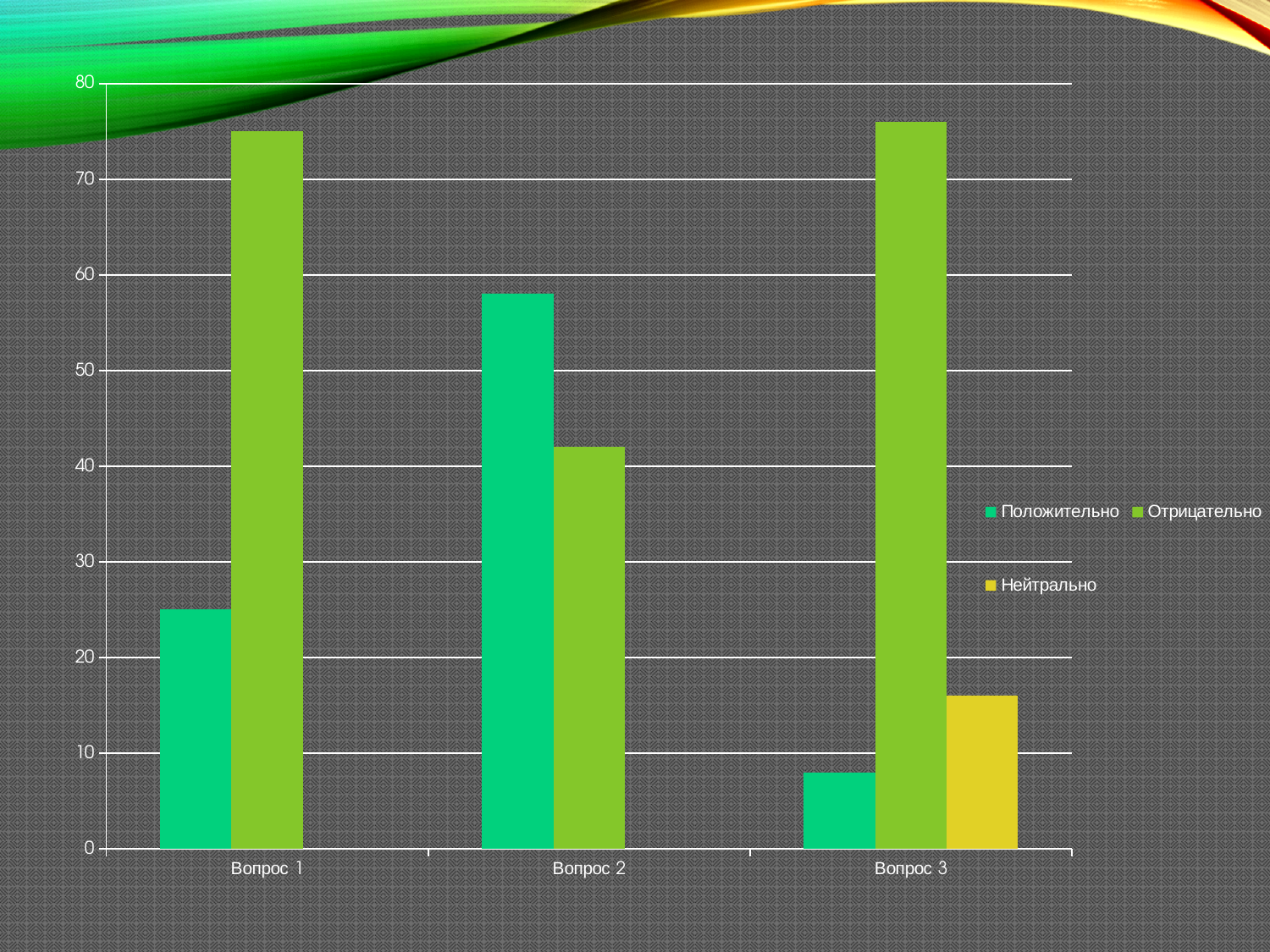

### Chart

| Category | Положительно | Отрицательно | Нейтрально |
|---|---|---|---|
| Вопрос 1 | 25.0 | 75.0 | None |
| Вопрос 2 | 58.0 | 42.0 | None |
| Вопрос 3 | 8.0 | 76.0 | 16.0 |